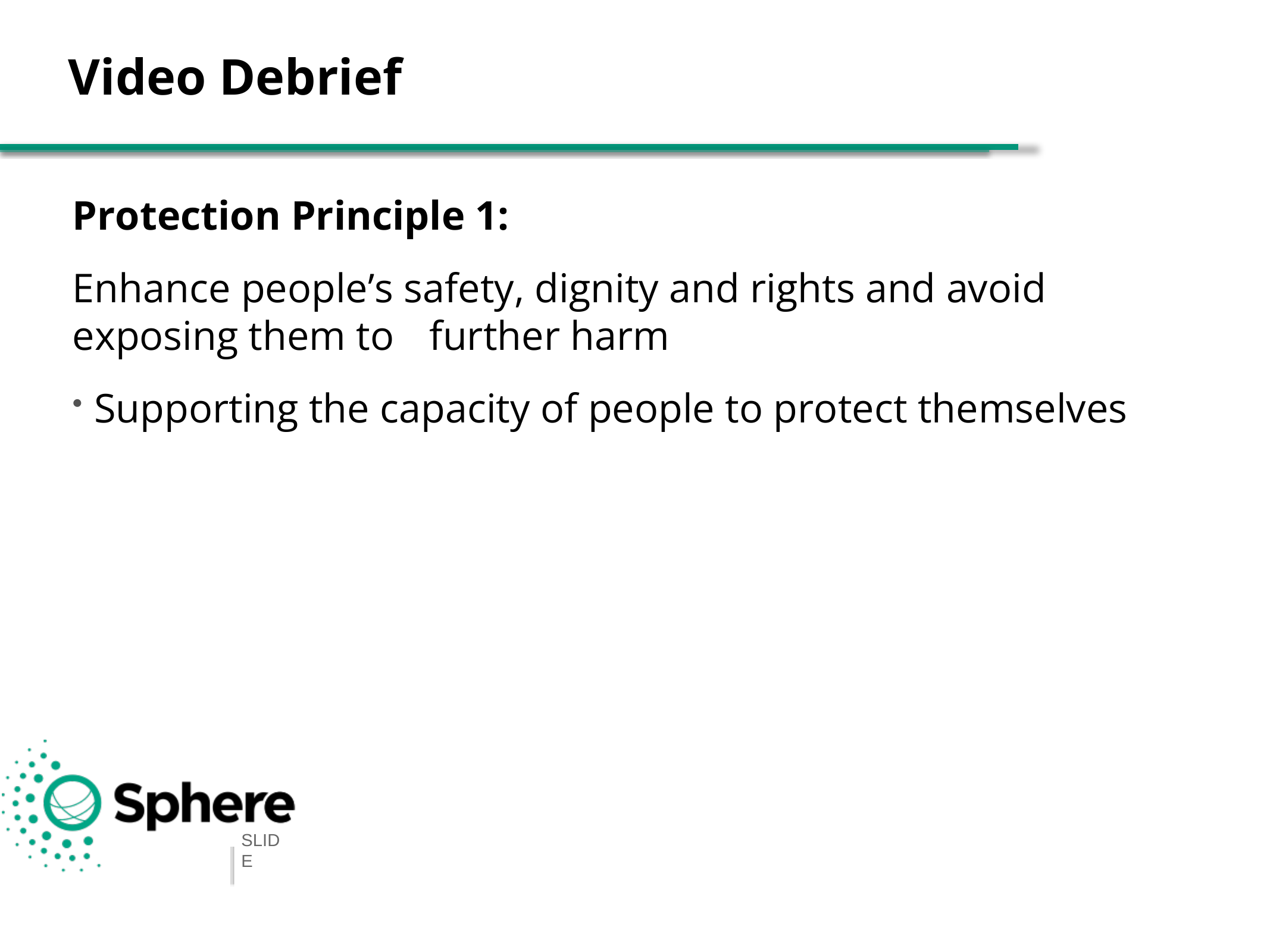

# Video Debrief
Protection Principle 1:
Enhance people’s safety, dignity and rights and avoid exposing them to 	further harm
Supporting the capacity of people to protect themselves